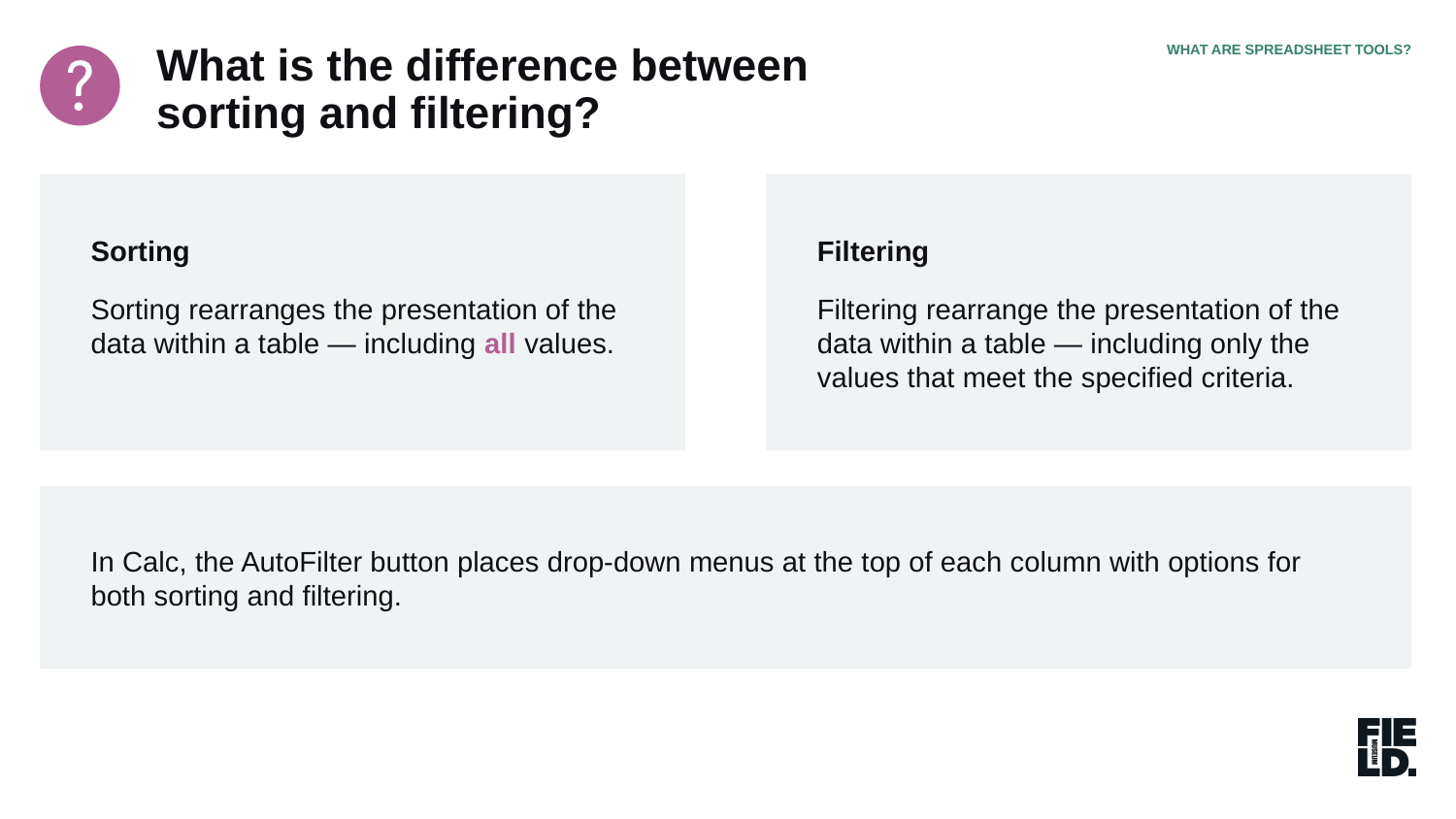

What is the difference between
sorting and filtering?
WHAT ARE SPREADSHEET TOOLS?

Sorting
Sorting rearranges the presentation of the data within a table — including all values.
Filtering
Filtering rearrange the presentation of the data within a table — including only the values that meet the specified criteria.

In Calc, the AutoFilter button places drop-down menus at the top of each column with options for both sorting and filtering.